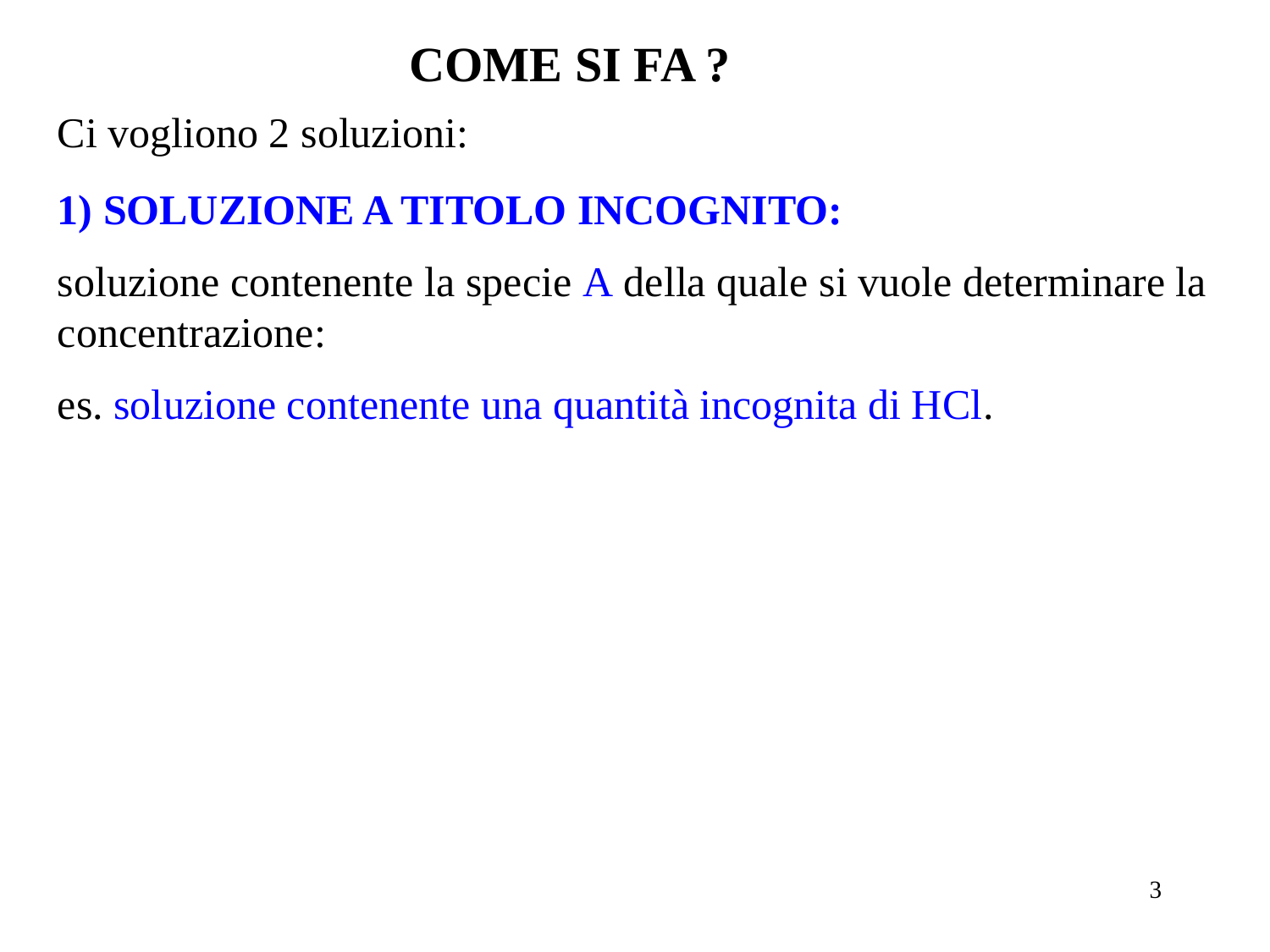

COME SI FA ?
Ci vogliono 2 soluzioni:
1) SOLUZIONE A TITOLO INCOGNITO:
soluzione contenente la specie A della quale si vuole determinare la concentrazione:
es. soluzione contenente una quantità incognita di HCl.
3